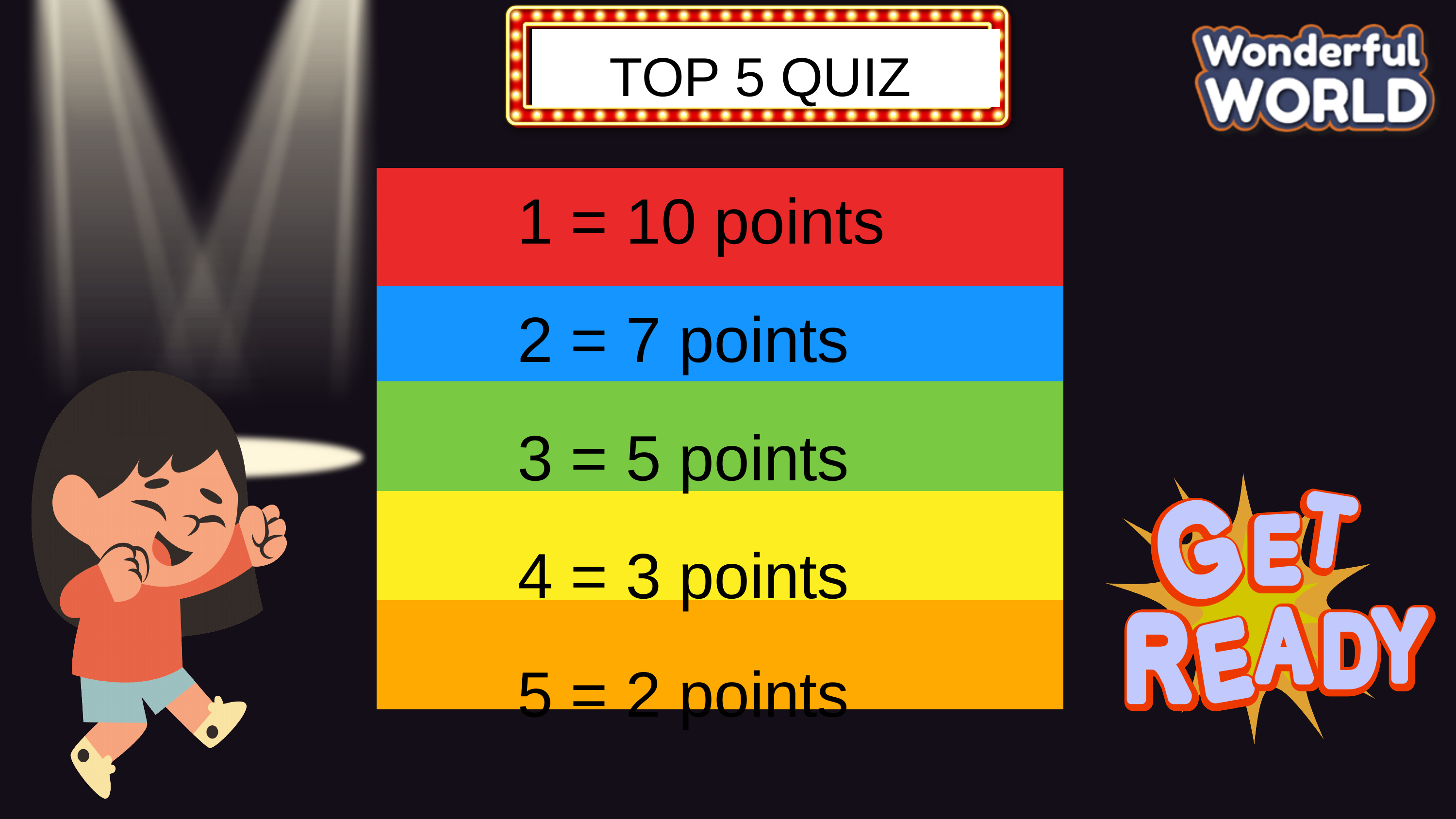

TOP 5 QUIZ

1 = 10 points
2 = 7 points
3 = 5 points
4 = 3 points
5 = 2 points